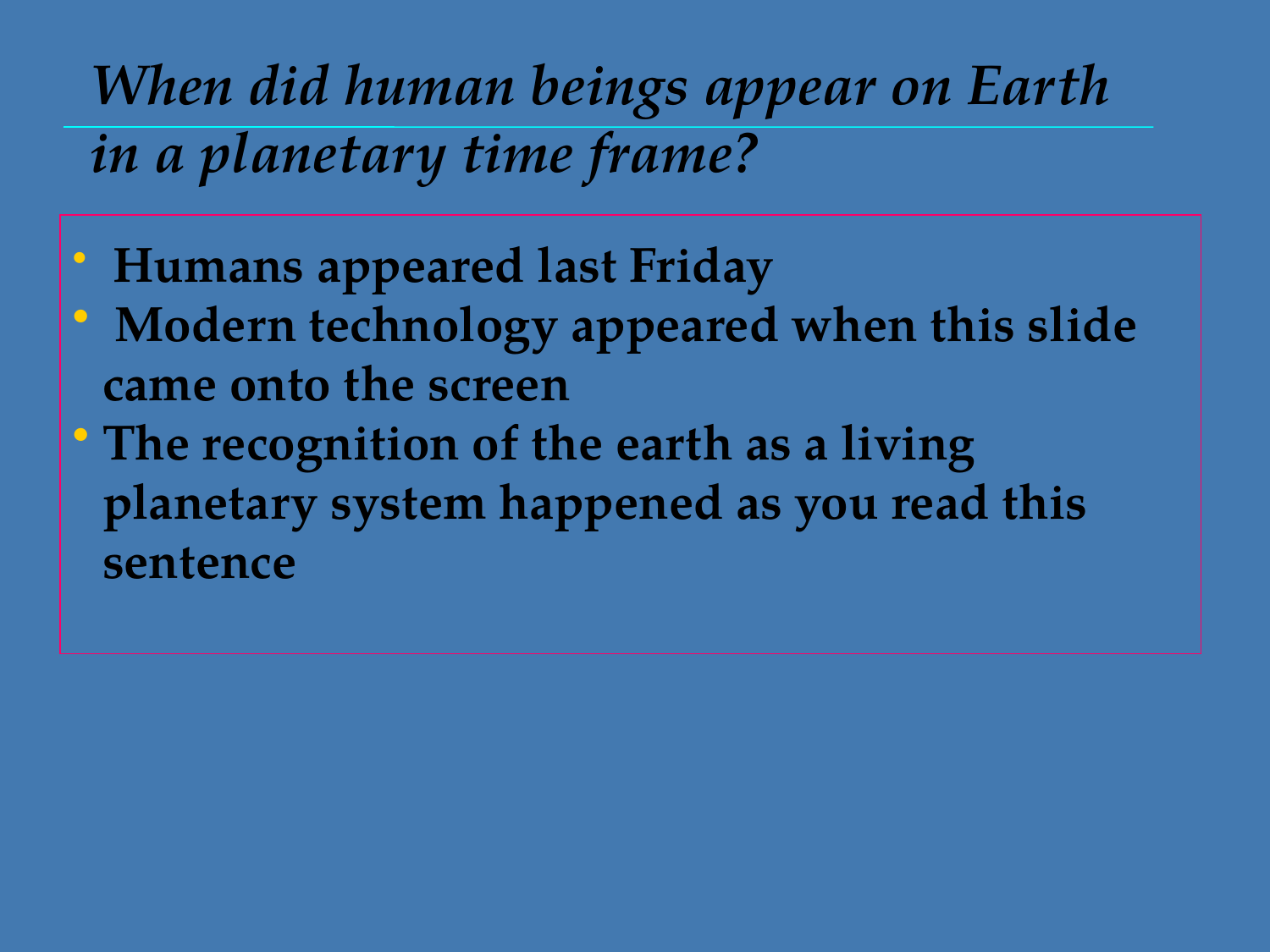

When did human beings appear on Earth
in a planetary time frame?

 Humans appeared last Friday
 Modern technology appeared when this slide came onto the screen
The recognition of the earth as a living planetary system happened as you read this sentence